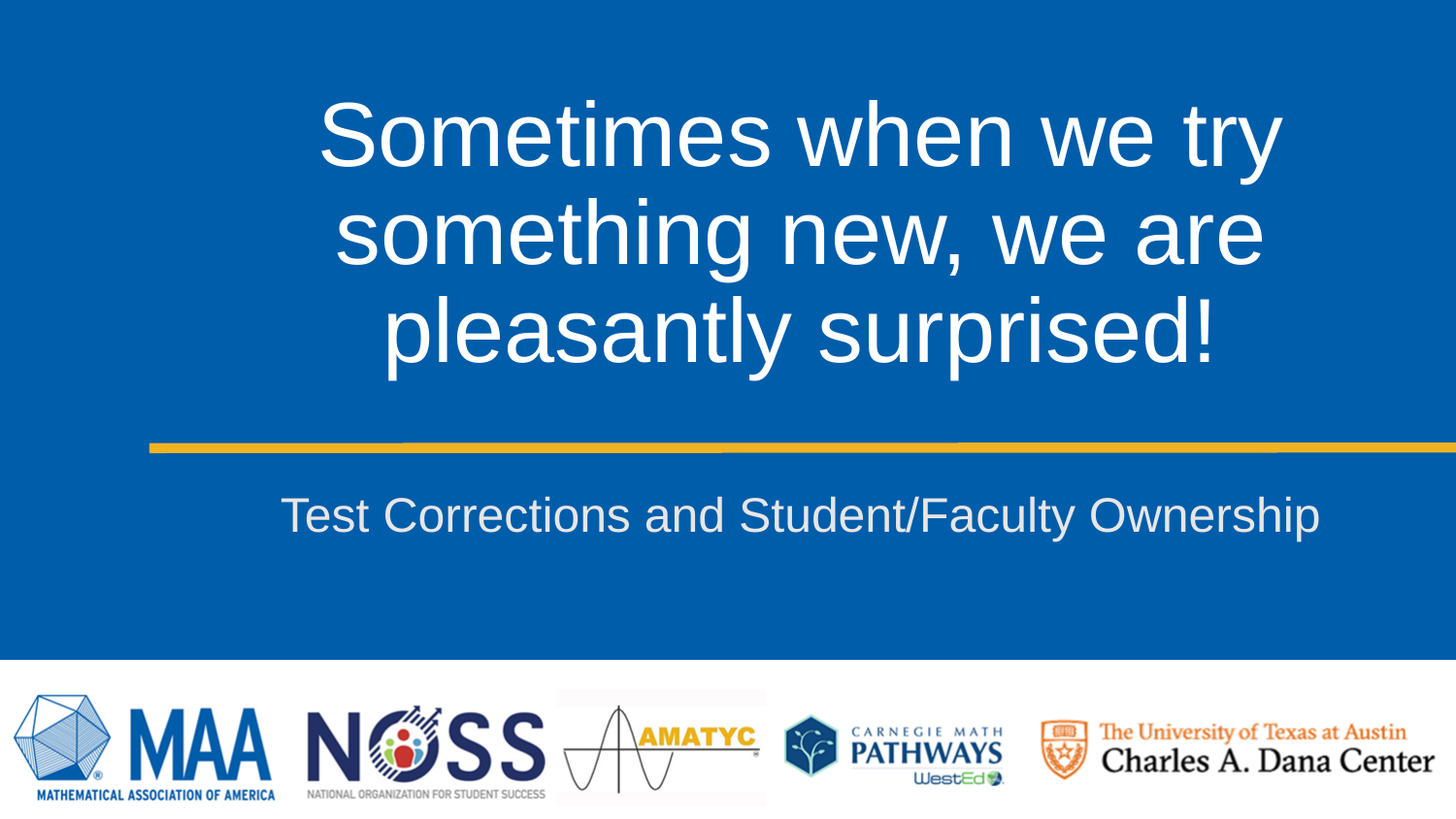

# Sometimes when we try something new, we are pleasantly surprised!
Test Corrections and Student/Faculty Ownership